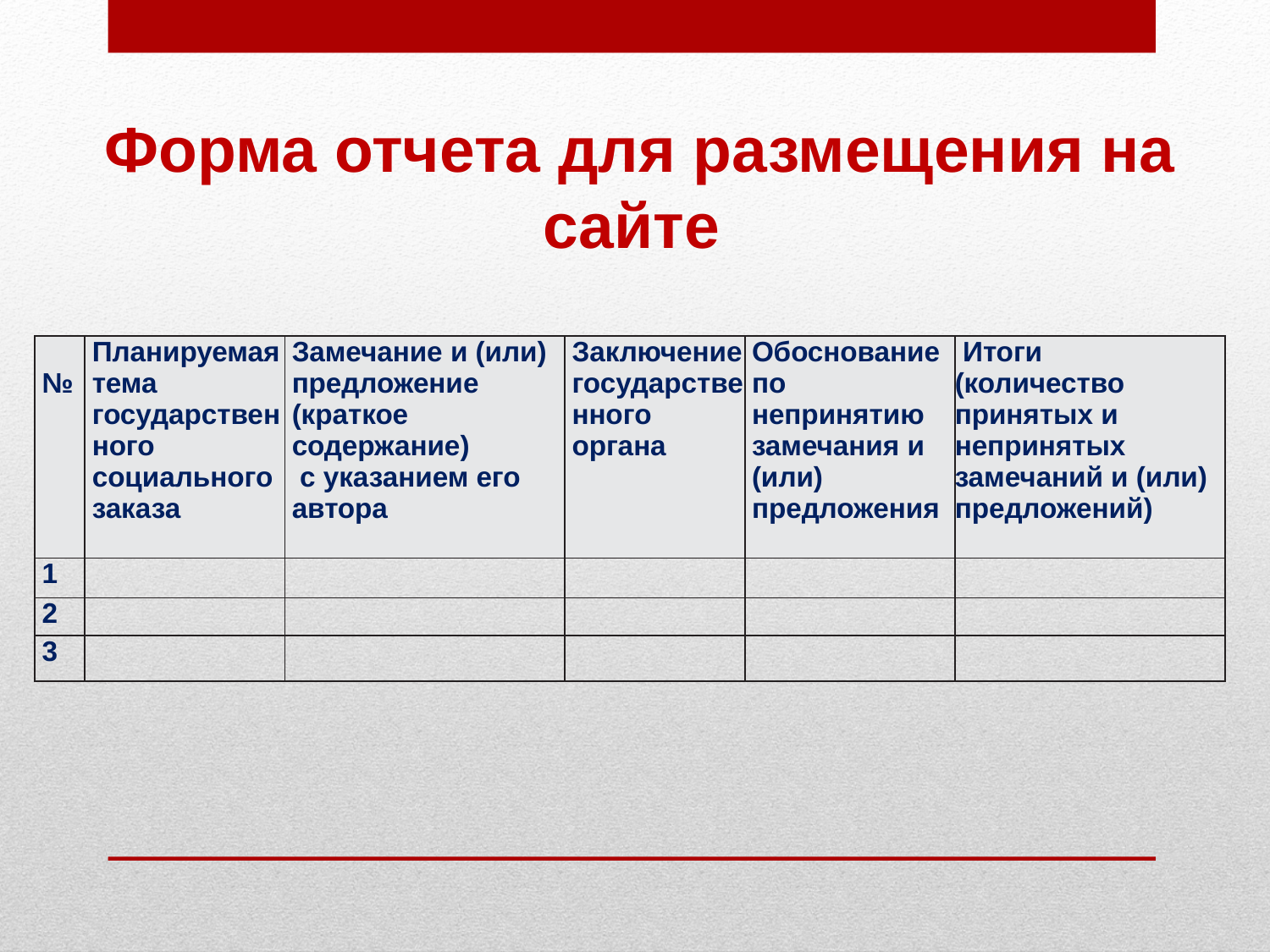

# Форма отчета для размещения на сайте
| № | Планируемая тема государственного социального заказа | Замечание и (или) предложение (краткое содержание) с указанием его автора | Заключение государственного органа | Обоснование по непринятию замечания и (или) предложения | Итоги (количество принятых и непринятых замечаний и (или) предложений) |
| --- | --- | --- | --- | --- | --- |
| 1 |  |  |  |  |  |
| 2 |  |  |  |  |  |
| 3 |  |  |  |  |  |